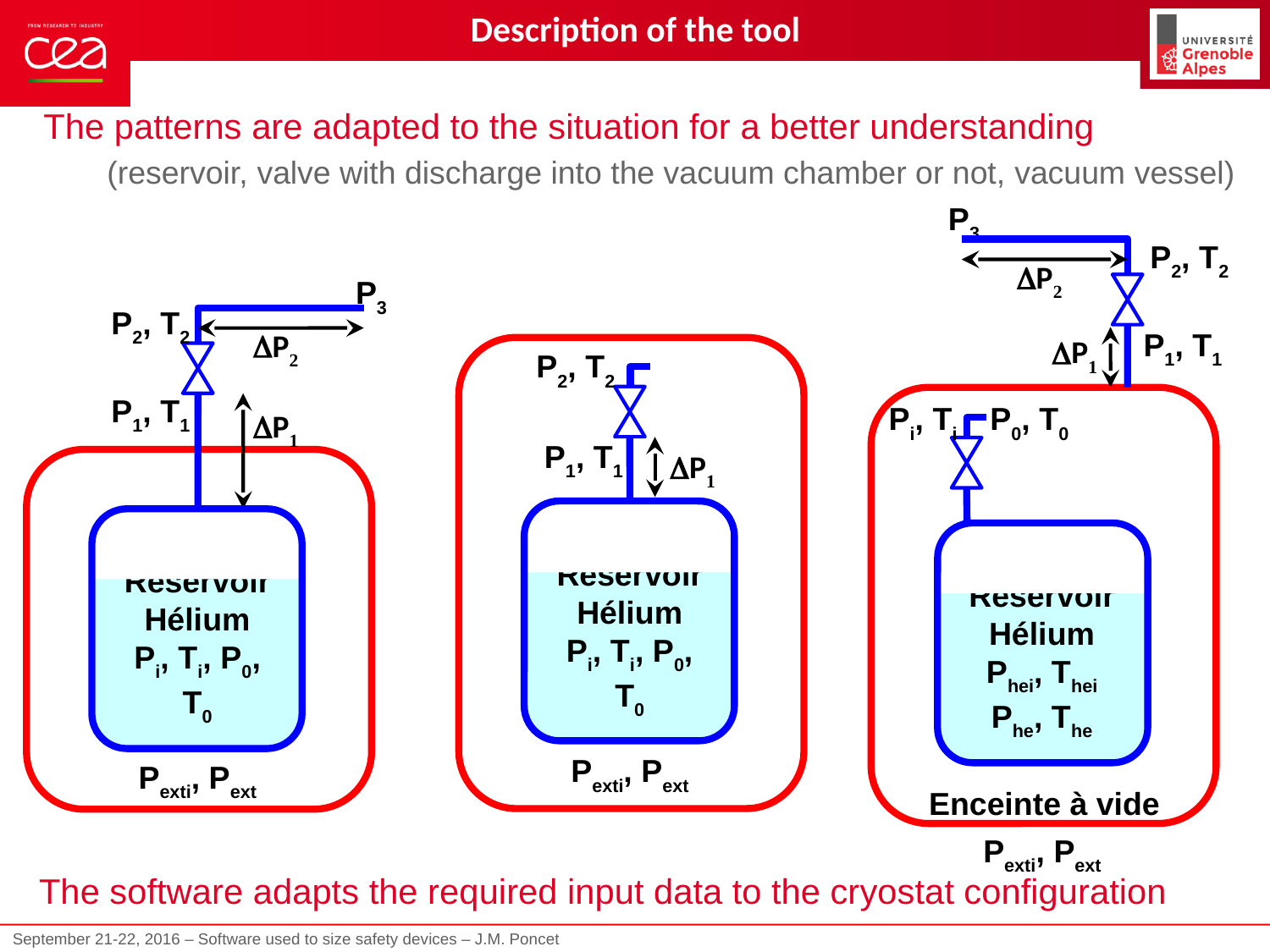

Description of the tool
The patterns are adapted to the situation for a better understanding
(reservoir, valve with discharge into the vacuum chamber or not, vacuum vessel)

P3
P2, T2

ΔP2

P1, T1

ΔP1

Pi, Ti
P0, T0

Réservoir
Hélium
Phei, Thei
Phe, The
Enceinte à vide
Pexti, Pext

P3
P2, T2

ΔP2

P1, T1

ΔP1

Réservoir
Hélium
Pi, Ti, P0, T0
Pexti, Pext

P2, T2

P1, T1

ΔP1

Réservoir
Hélium
Pi, Ti, P0, T0
Pexti, Pext
The software adapts the required input data to the cryostat configuration